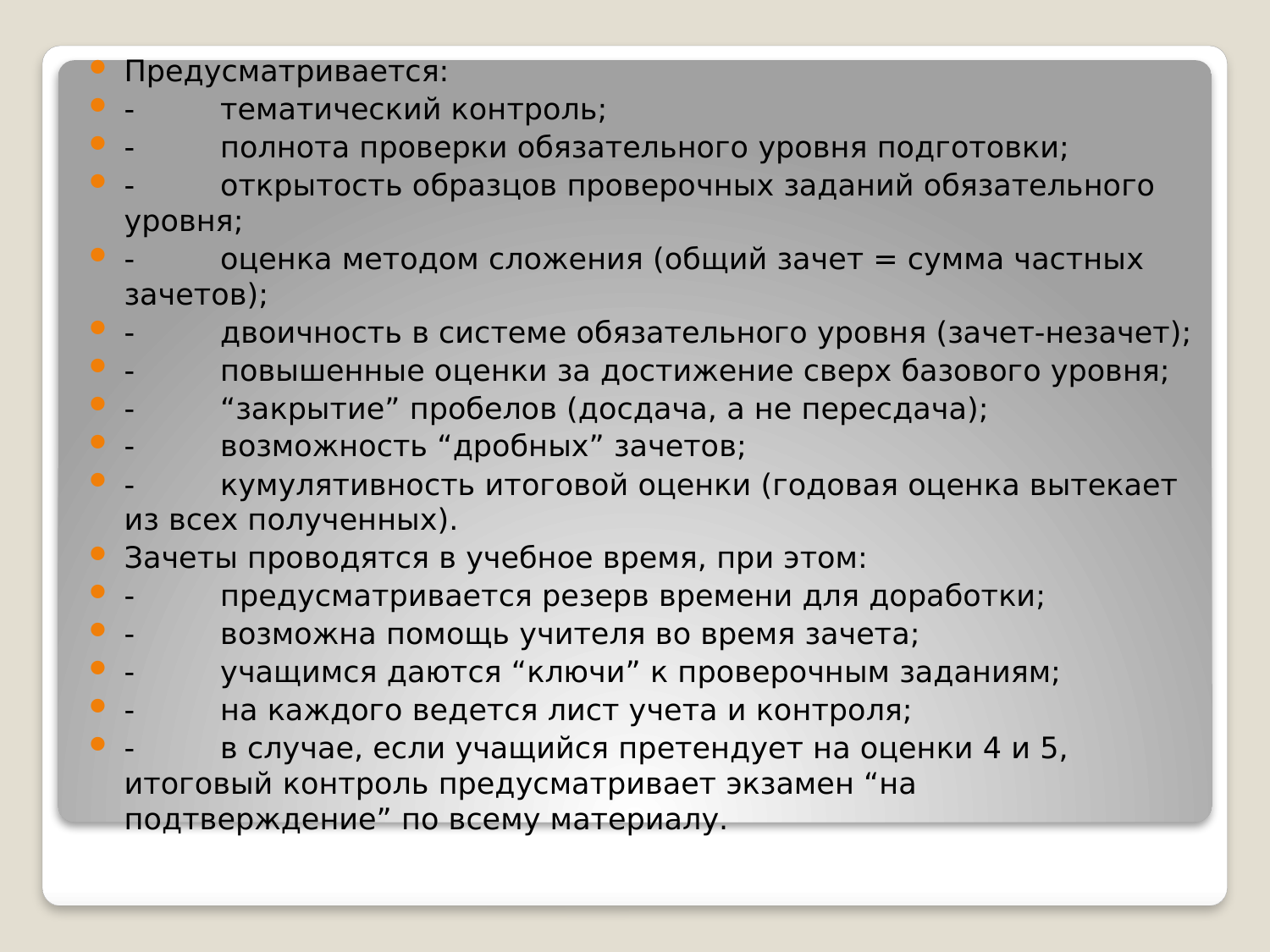

Предусматривается:
-         тематический контроль;
-         полнота проверки обязательного уровня подготовки;
-         открытость образцов проверочных заданий обязательного уровня;
-         оценка методом сложения (общий зачет = сумма частных зачетов);
-         двоичность в системе обязательного уровня (зачет-незачет);
-         повышенные оценки за достижение сверх базового уровня;
-         “закрытие” пробелов (досдача, а не пересдача);
-         возможность “дробных” зачетов;
-         кумулятивность итоговой оценки (годовая оценка вытекает из всех полученных).
Зачеты проводятся в учебное время, при этом:
-         предусматривается резерв времени для доработки;
-         возможна помощь учителя во время зачета;
-         учащимся даются “ключи” к проверочным заданиям;
-         на каждого ведется лист учета и контроля;
-         в случае, если учащийся претендует на оценки 4 и 5, итоговый контроль предусматривает экзамен “на подтверждение” по всему материалу.